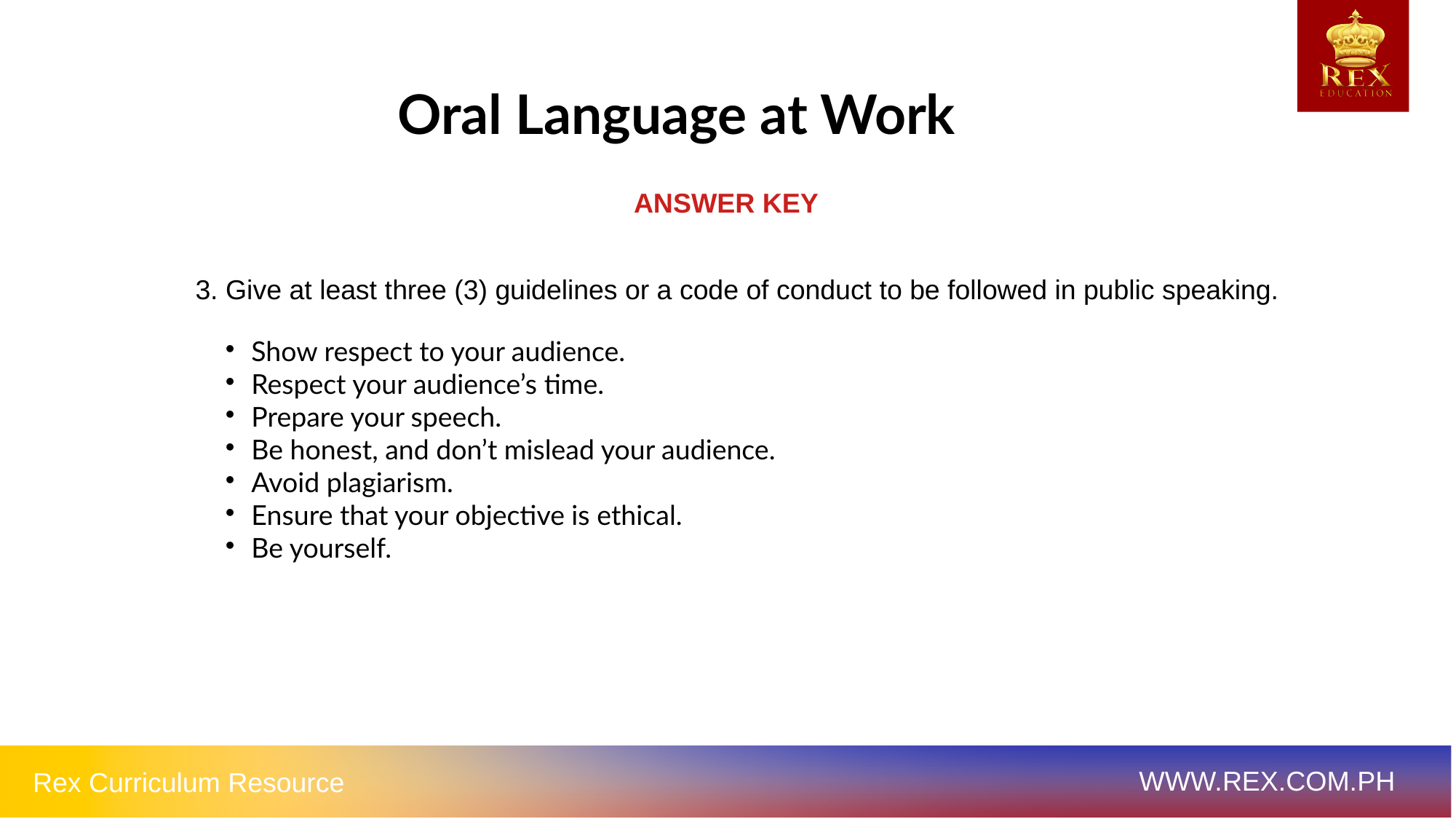

Oral Language at Work
ANSWER KEY
3. Give at least three (3) guidelines or a code of conduct to be followed in public speaking.

Show respect to your audience.
Respect your audience’s time.
Prepare your speech.
Be honest, and don’t mislead your audience.
Avoid plagiarism.
Ensure that your objective is ethical.
Be yourself.